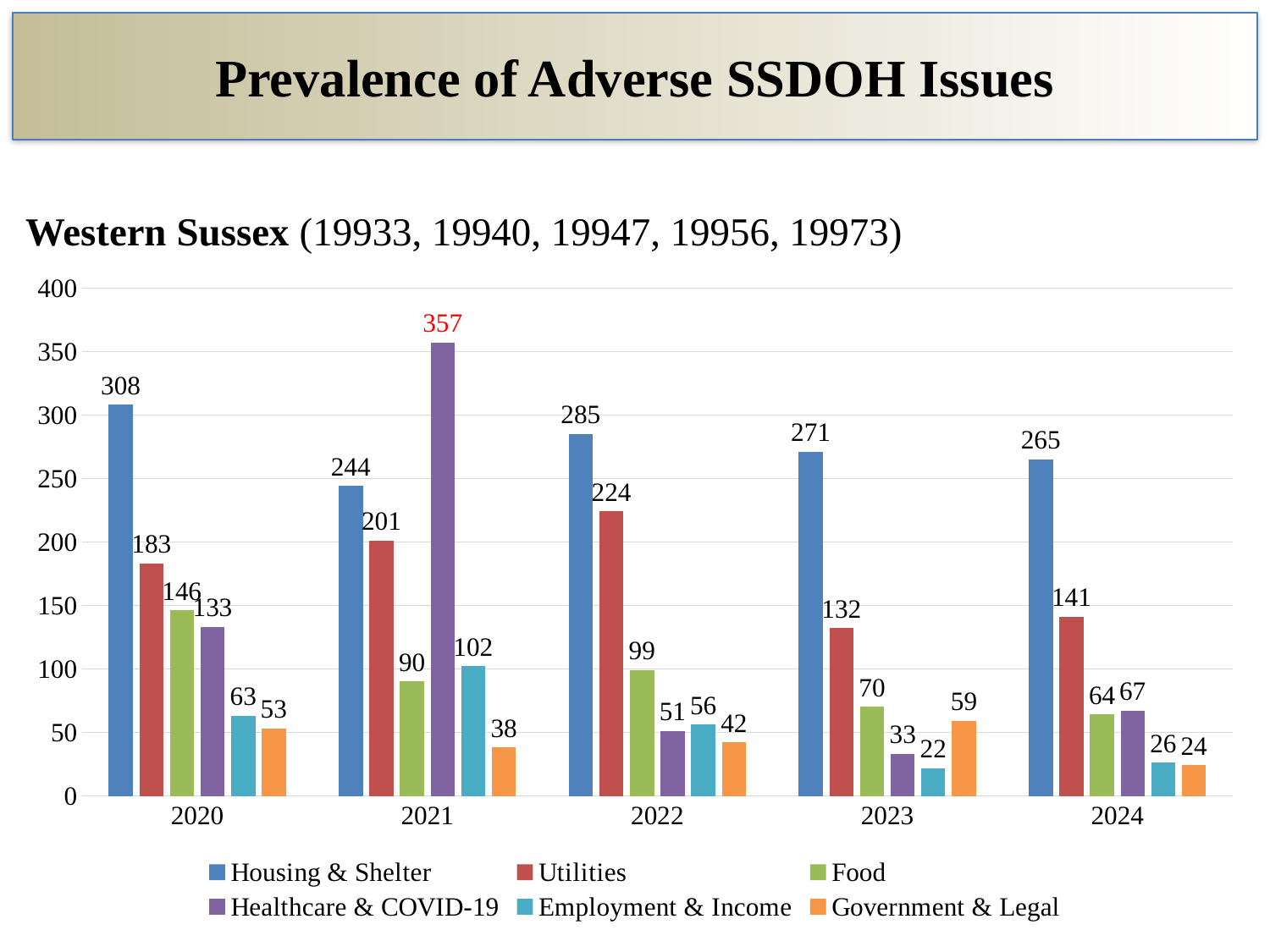

# Prevalence of Adverse SSDOH Issues

Western Sussex (19933, 19940, 19947, 19956, 19973)

### Chart

| Category | Housing & Shelter | Utilities | Food | Healthcare & COVID-19 | Employment & Income | Government & Legal |
|---|---|---|---|---|---|---|
| 2020 | 308.0 | 183.0 | 146.0 | 133.0 | 63.0 | 53.0 |
| 2021 | 244.0 | 201.0 | 90.0 | 357.0 | 102.0 | 38.0 |
| 2022 | 285.0 | 224.0 | 99.0 | 51.0 | 56.0 | 42.0 |
| 2023 | 271.0 | 132.0 | 70.0 | 33.0 | 22.0 | 59.0 |
| 2024 | 265.0 | 141.0 | 64.0 | 67.0 | 26.0 | 24.0 |